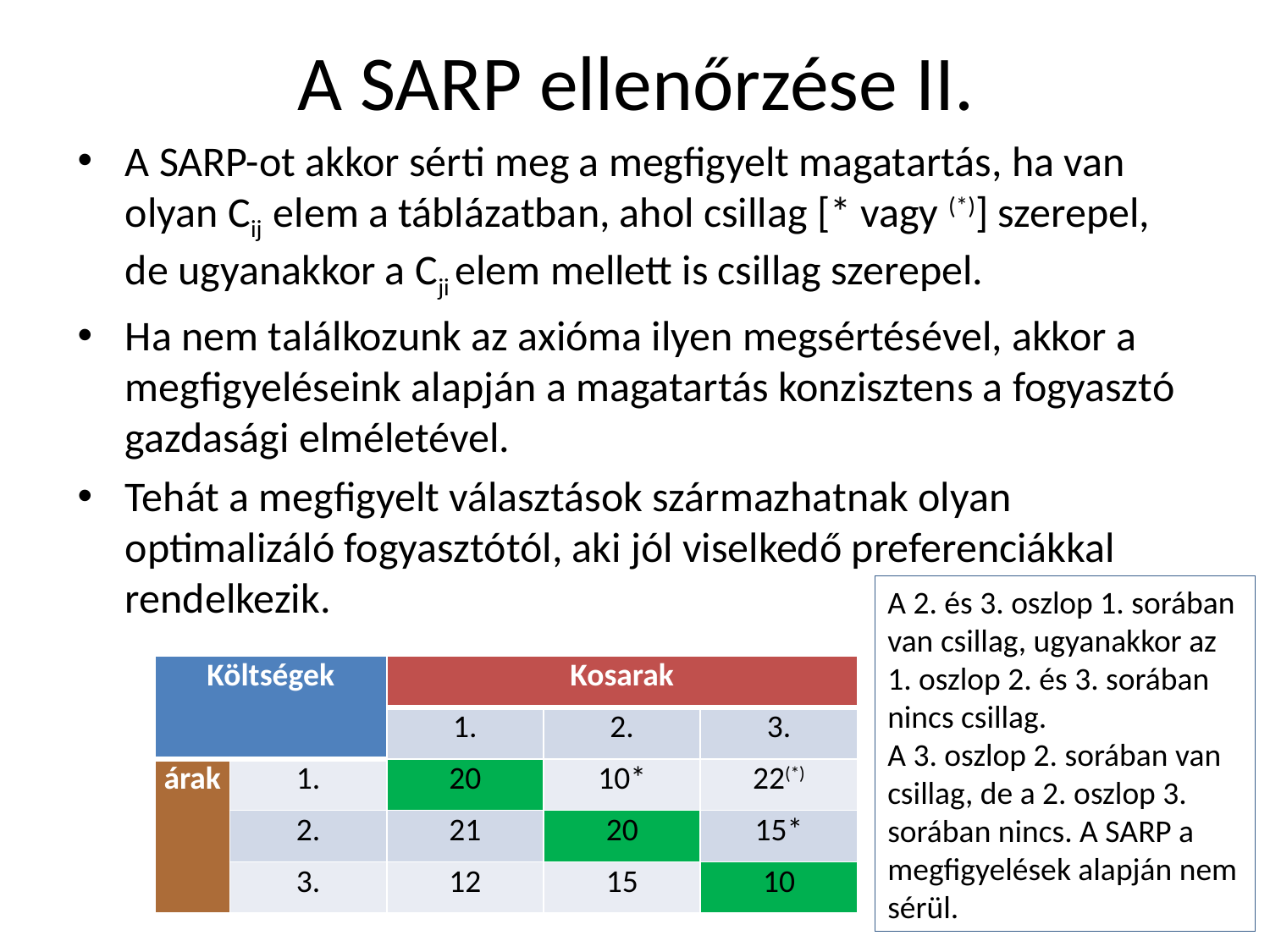

# A SARP ellenőrzése II.
A SARP-ot akkor sérti meg a megfigyelt magatartás, ha van olyan Cij  elem a táblázatban, ahol csillag [* vagy (*)] szerepel, de ugyanakkor a Cji elem mellett is csillag szerepel.
Ha nem találkozunk az axióma ilyen megsértésével, akkor a megfigyeléseink alapján a magatartás konzisztens a fogyasztó gazdasági elméletével.
Tehát a megfigyelt választások származhatnak olyan optimalizáló fogyasztótól, aki jól viselkedő preferenciákkal rendelkezik.

A 2. és 3. oszlop 1. sorában van csillag, ugyanakkor az 1. oszlop 2. és 3. sorában nincs csillag.
A 3. oszlop 2. sorában van csillag, de a 2. oszlop 3. sorában nincs. A SARP a megfigyelések alapján nem sérül.
| Költségek |  | Kosarak |  |  |
| --- | --- | --- | --- | --- |
|  |  | 1. | 2. | 3. |
| árak | 1. | 20 | 10\* | 22(\*) |
|  | 2. | 21 | 20 | 15\* |
|  | 3. | 12 | 15 | 10 |